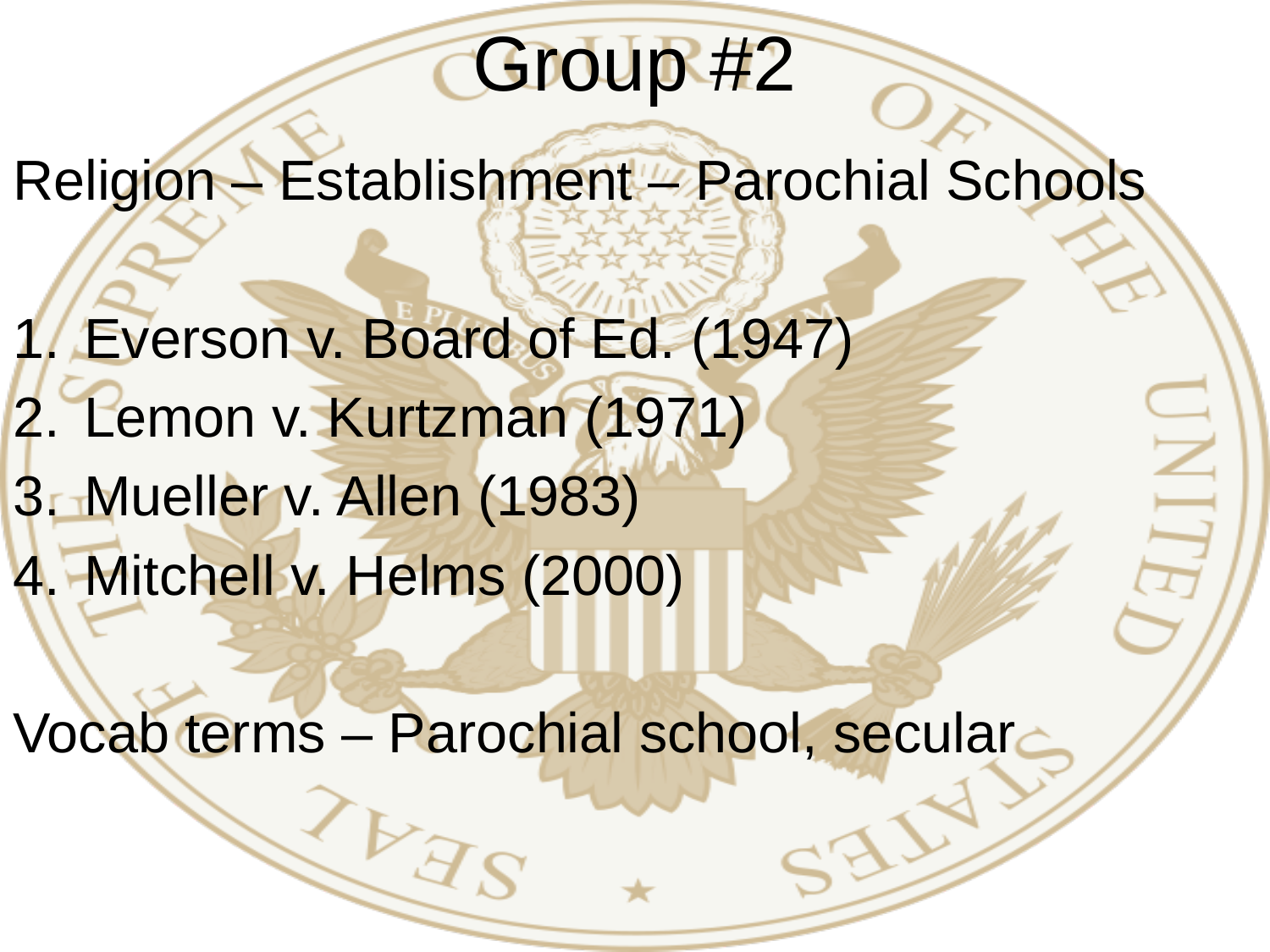

# Group #2
Religion – Establishment – Parochial Schools

Everson v. Board of Ed. (1947)
Lemon v. Kurtzman (1971)
Mueller v. Allen (1983)
Mitchell v. Helms (2000)

Vocab terms – Parochial school, secular